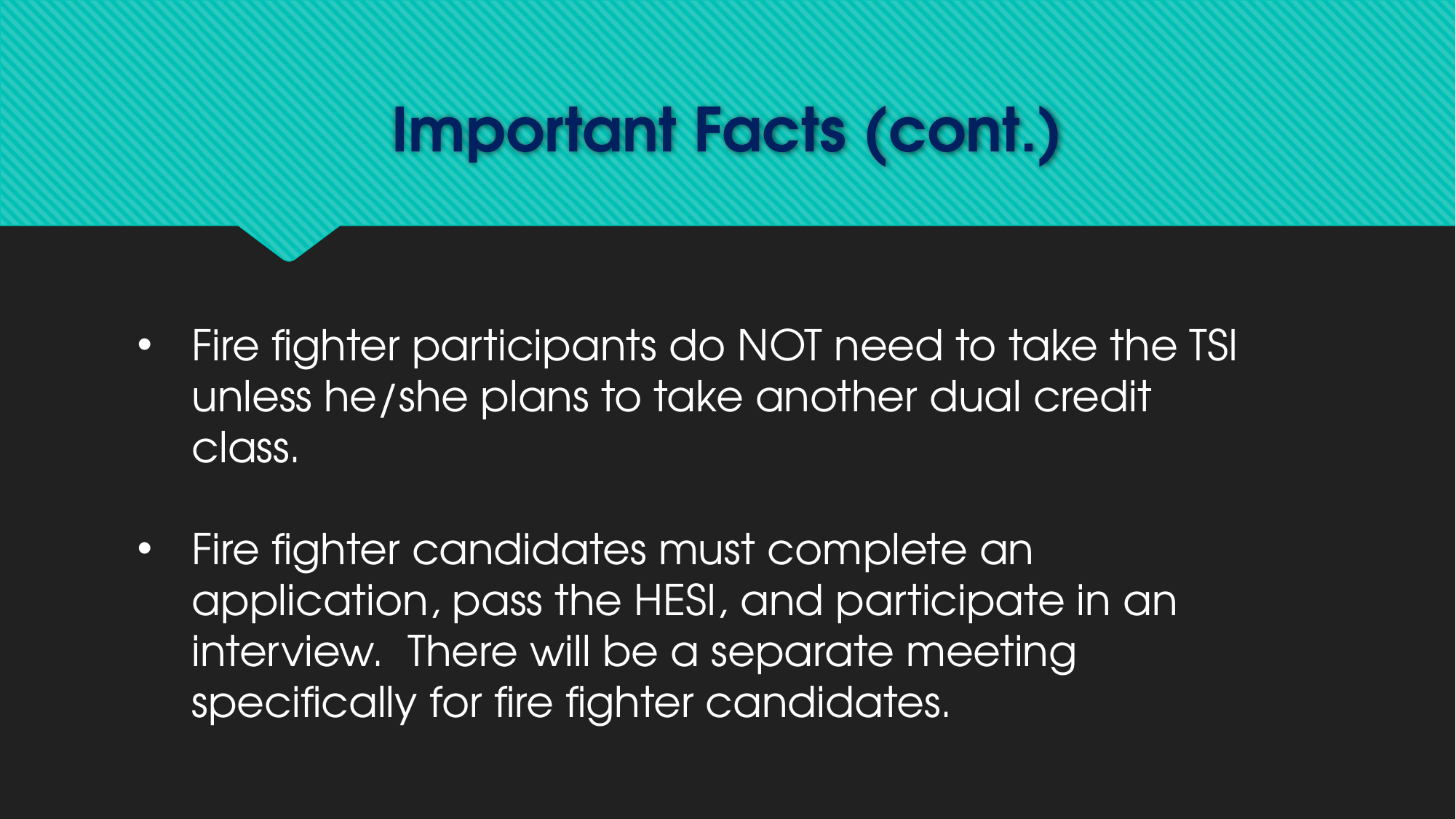

# Important Facts (cont.)

Fire fighter participants do NOT need to take the TSI unless he/she plans to take another dual credit class.

Fire fighter candidates must complete an application, pass the HESI, and participate in an interview.  There will be a separate meeting specifically for fire fighter candidates.